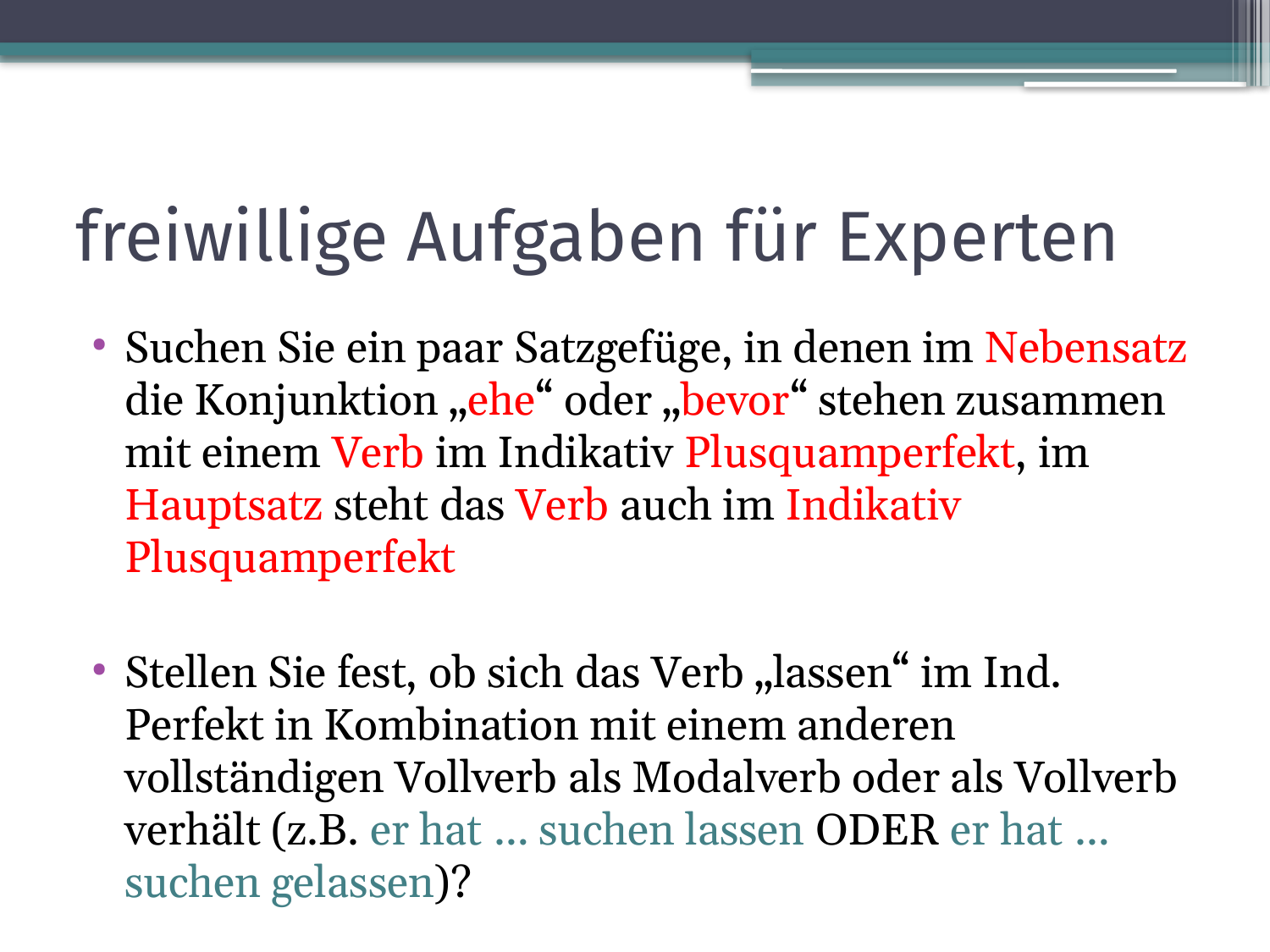

# freiwillige Aufgaben für Experten
Suchen Sie ein paar Satzgefüge, in denen im Nebensatz die Konjunktion „ehe“ oder „bevor“ stehen zusammen mit einem Verb im Indikativ Plusquamperfekt, im Hauptsatz steht das Verb auch im Indikativ Plusquamperfekt

Stellen Sie fest, ob sich das Verb „lassen“ im Ind. Perfekt in Kombination mit einem anderen vollständigen Vollverb als Modalverb oder als Vollverb verhält (z.B. er hat … suchen lassen ODER er hat … suchen gelassen)?